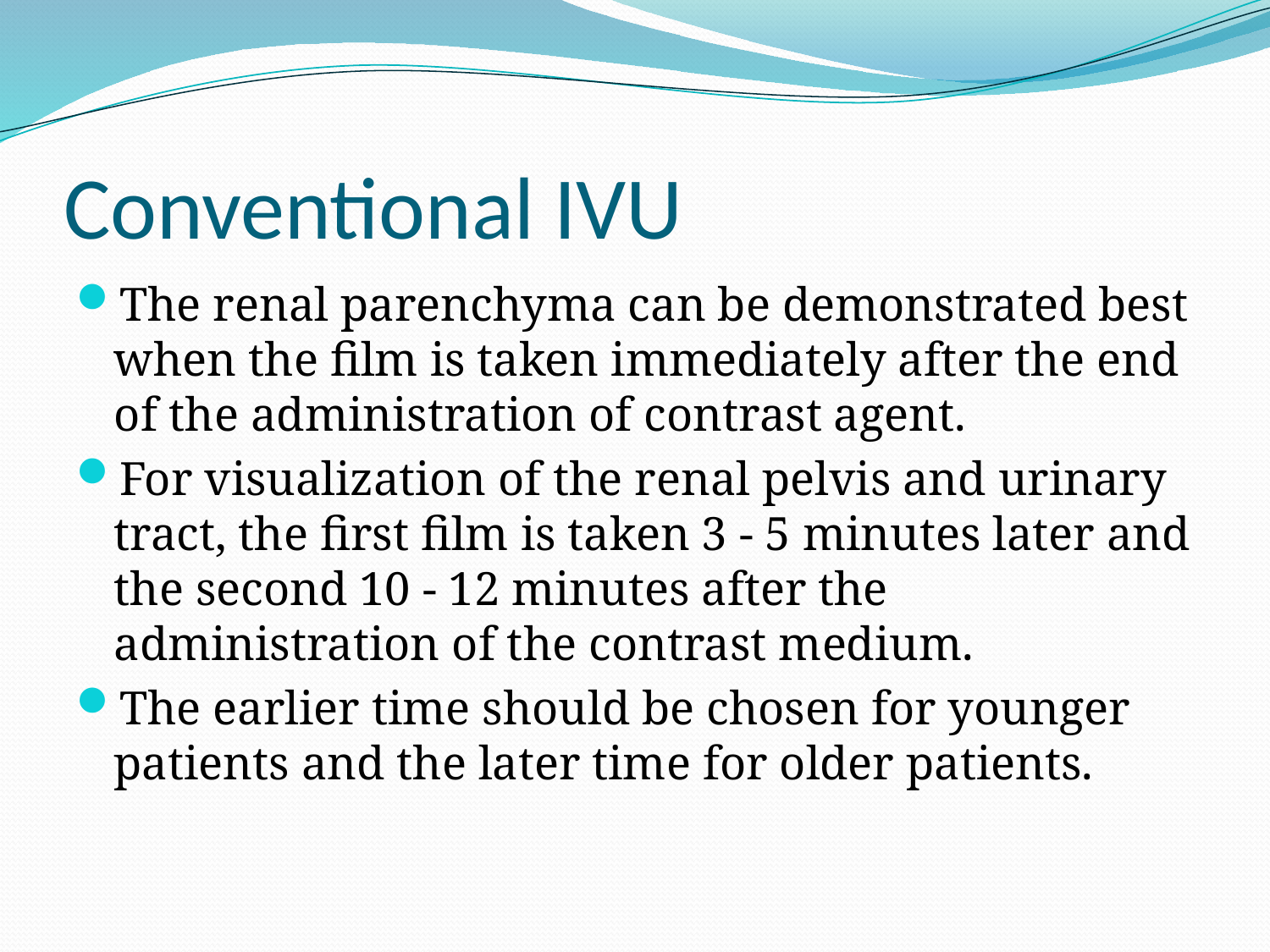

# Conventional IVU
The renal parenchyma can be demonstrated best when the film is taken immediately after the end of the administration of contrast agent.
For visualization of the renal pelvis and urinary tract, the first film is taken 3 - 5 minutes later and the second 10 - 12 minutes after the administration of the contrast medium.
The earlier time should be chosen for younger patients and the later time for older patients.